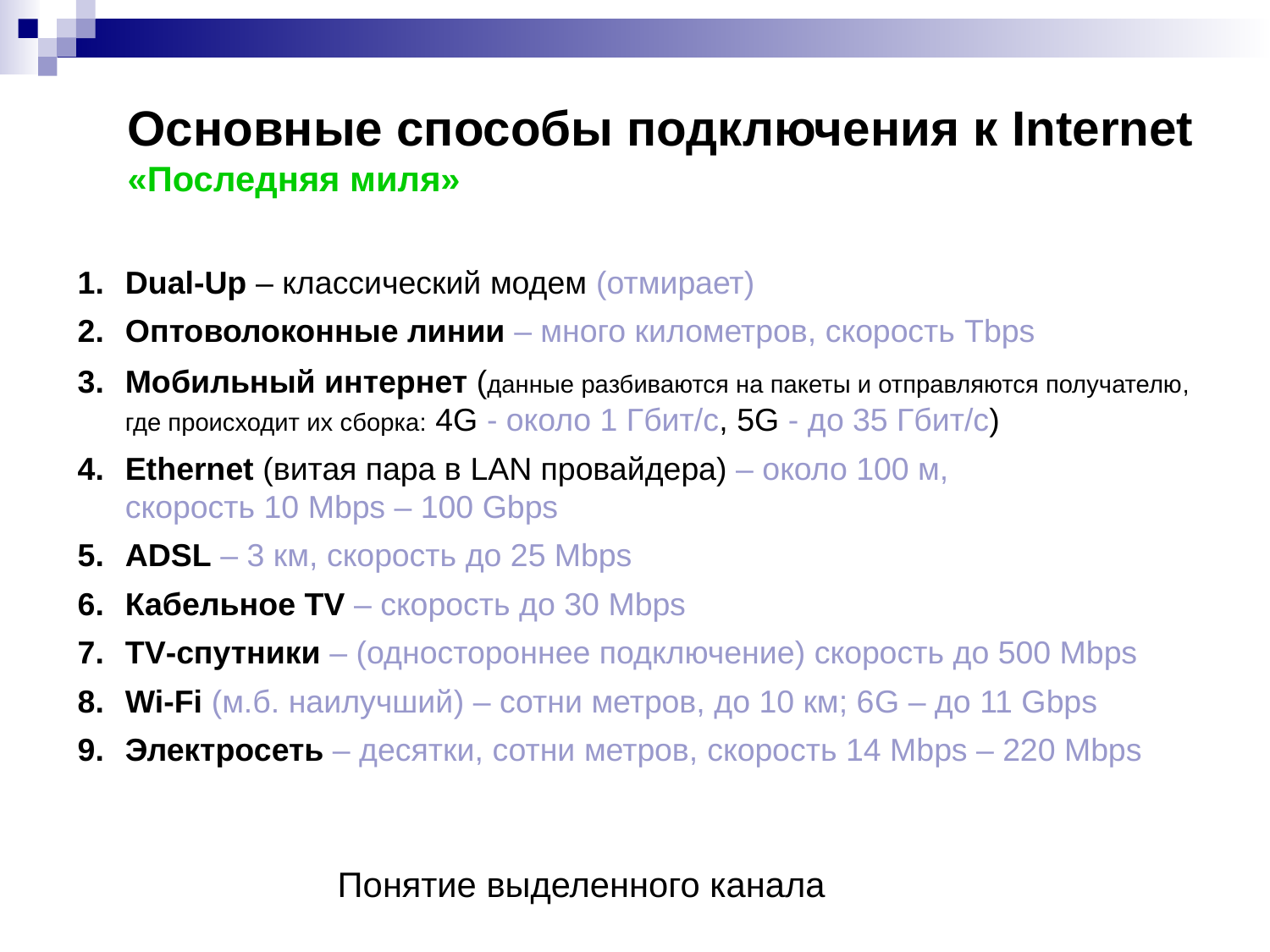

# Основные способы подключения к Internet «Последняя миля»
Dual-Up – классический модем (отмирает)
Оптоволоконные линии – много километров, скорость Tbps
Мобильный интернет (данные разбиваются на пакеты и отправляются получателю, где происходит их сборка: 4G - около 1 Гбит/с, 5G - до 35 Гбит/с)
Ethernet (витая пара в LAN провайдера) – около 100 м,
скорость 10 Mbps – 100 Gbps
ADSL – 3 км, скорость до 25 Mbps
Кабельное TV – скорость до 30 Mbps
TV-спутники – (одностороннее подключение) скорость до 500 Mbps
Wi-Fi (м.б. наилучший) – сотни метров, до 10 км; 6G – до 11 Gbps
Электросеть – десятки, сотни метров, скорость 14 Mbps – 220 Mbps
Понятие выделенного канала